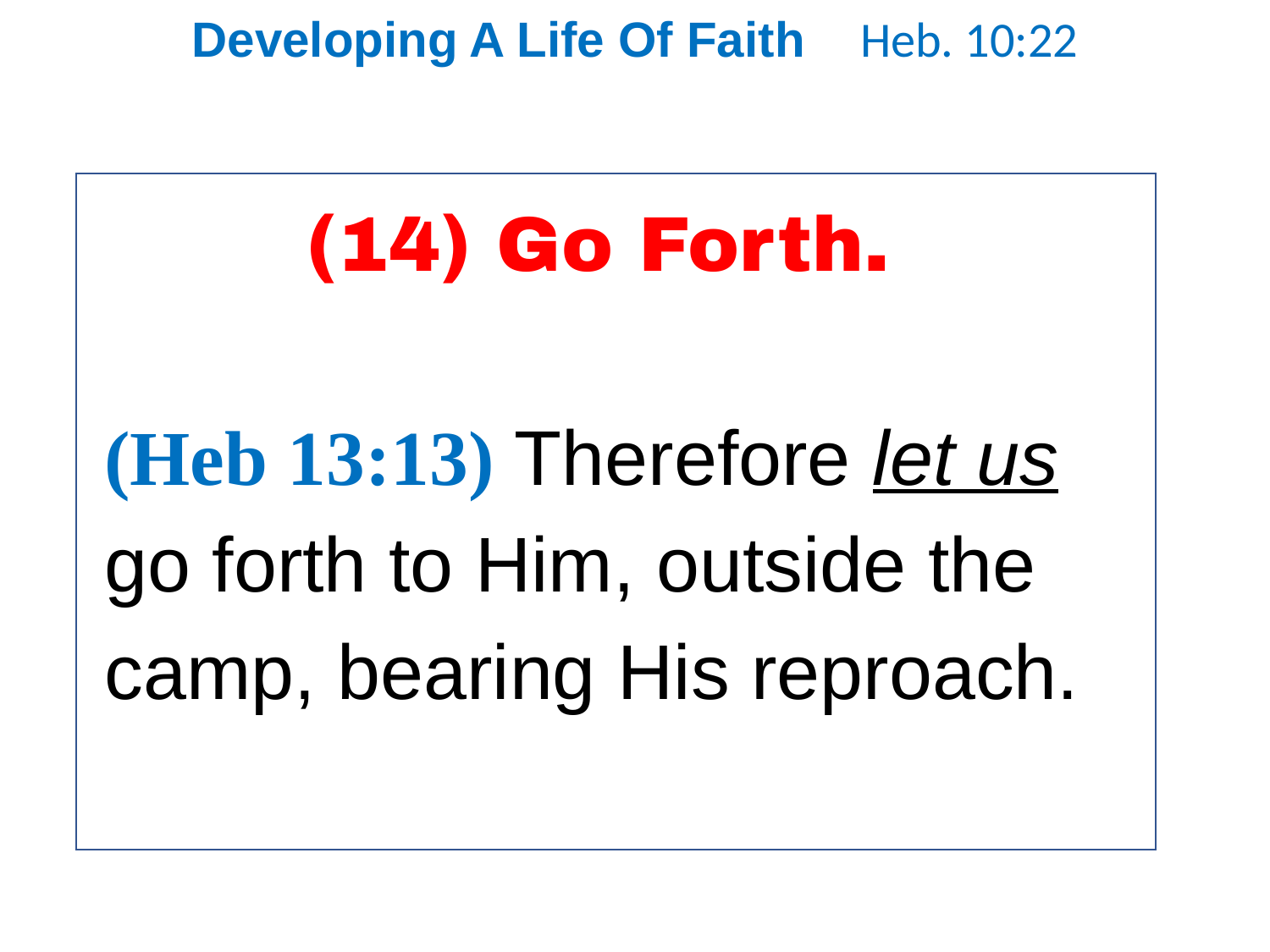

Developing A Life Of Faith    Heb. 10:22

(14) Go Forth.

(Heb 13:13) Therefore let us go forth to Him, outside the camp, bearing His reproach.